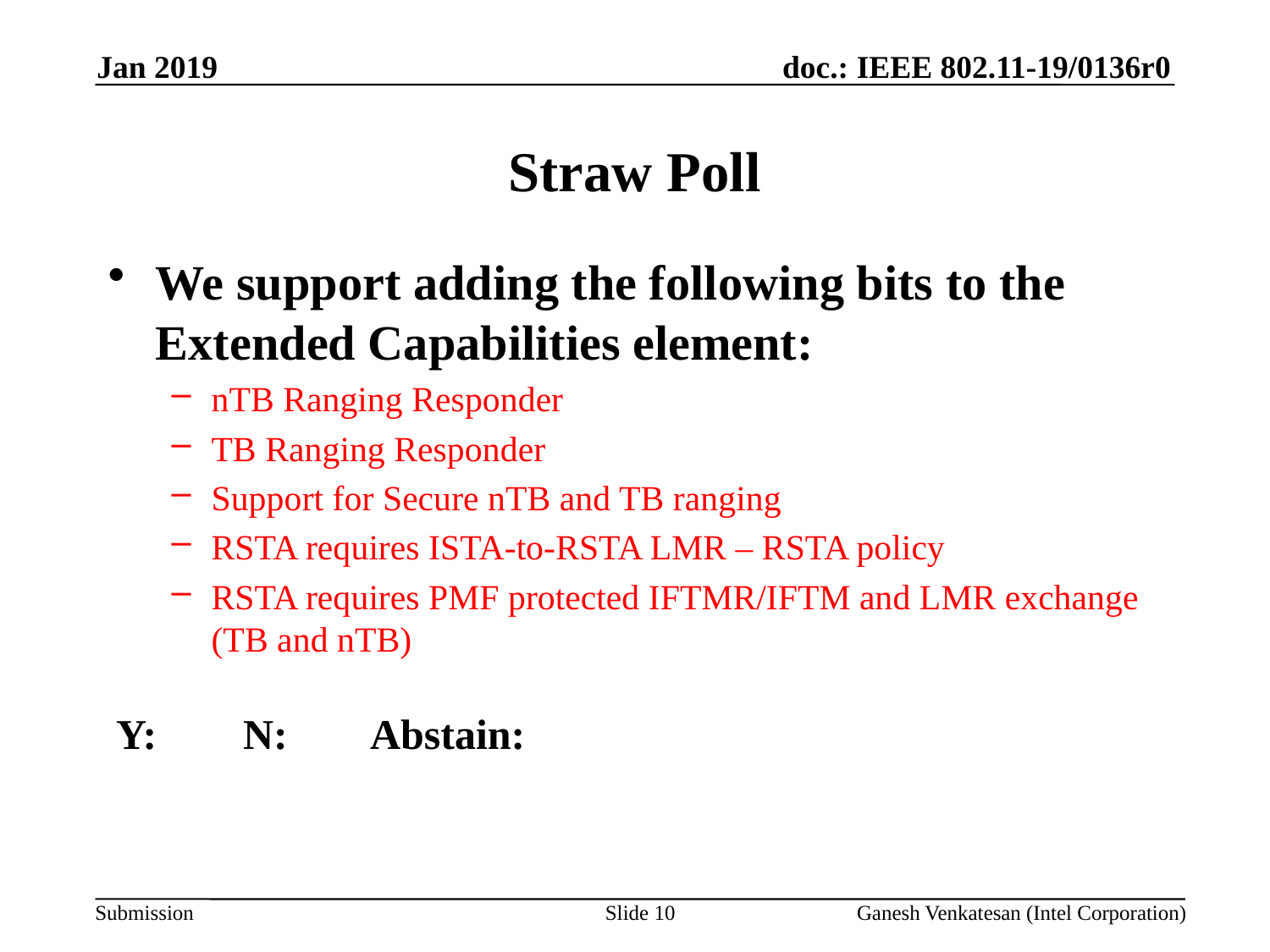

Jan 2019
# Straw Poll
We support adding the following bits to the Extended Capabilities element:
nTB Ranging Responder
TB Ranging Responder
Support for Secure nTB and TB ranging
RSTA requires ISTA-to-RSTA LMR – RSTA policy
RSTA requires PMF protected IFTMR/IFTM and LMR exchange (TB and nTB)

Y: 	N: 	Abstain:
Slide 10
Ganesh Venkatesan (Intel Corporation)